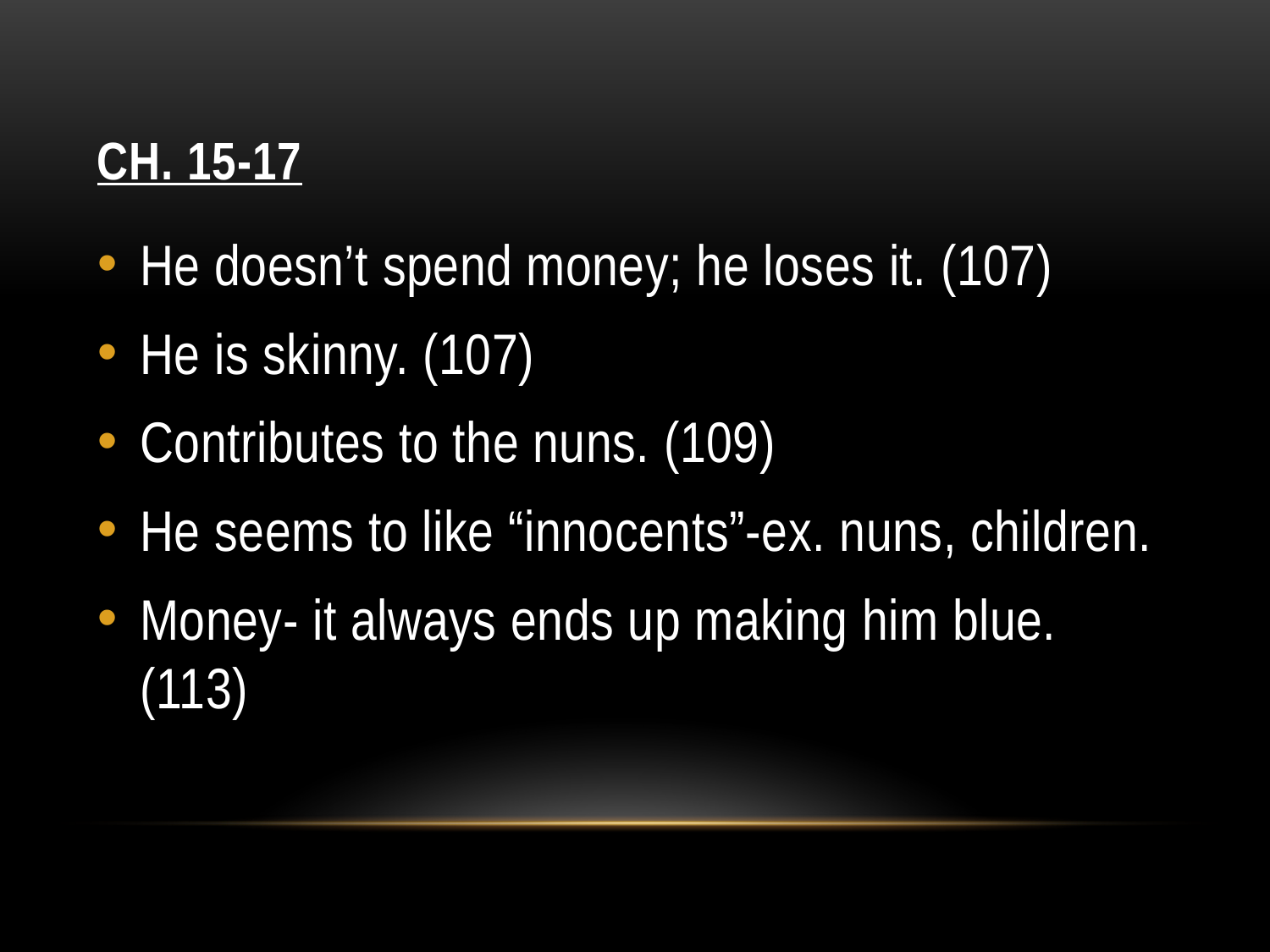

# Ch. 15-17
He doesn’t spend money; he loses it. (107)
He is skinny. (107)
Contributes to the nuns. (109)
He seems to like “innocents”-ex. nuns, children.
Money- it always ends up making him blue. (113)